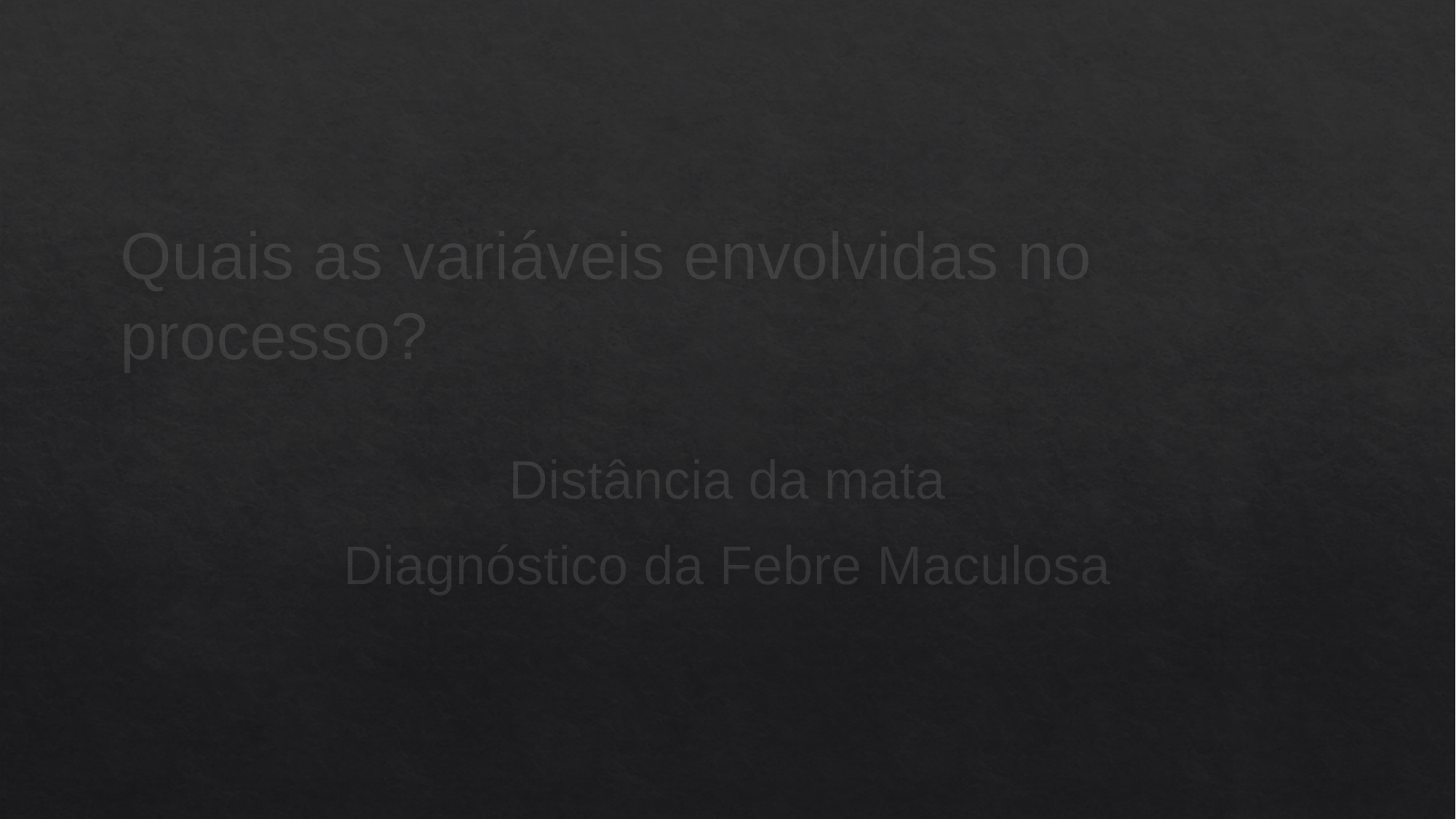

#
Quais as variáveis envolvidas no processo?

Distância da mata
Diagnóstico da Febre Maculosa